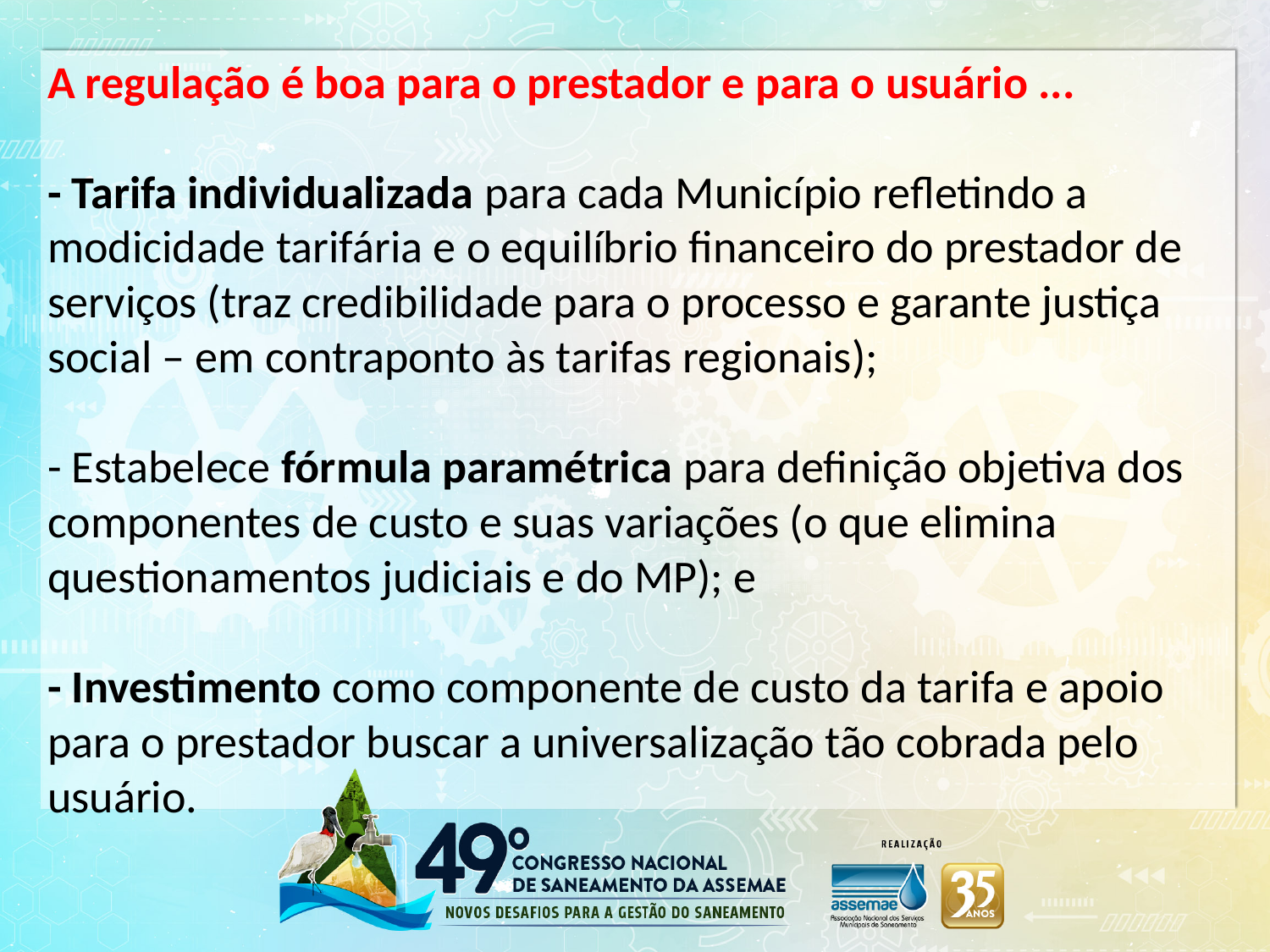

A regulação é boa para o prestador e para o usuário ...

- Tarifa individualizada para cada Município refletindo a modicidade tarifária e o equilíbrio financeiro do prestador de serviços (traz credibilidade para o processo e garante justiça social – em contraponto às tarifas regionais);

- Estabelece fórmula paramétrica para definição objetiva dos componentes de custo e suas variações (o que elimina questionamentos judiciais e do MP); e

- Investimento como componente de custo da tarifa e apoio para o prestador buscar a universalização tão cobrada pelo usuário.